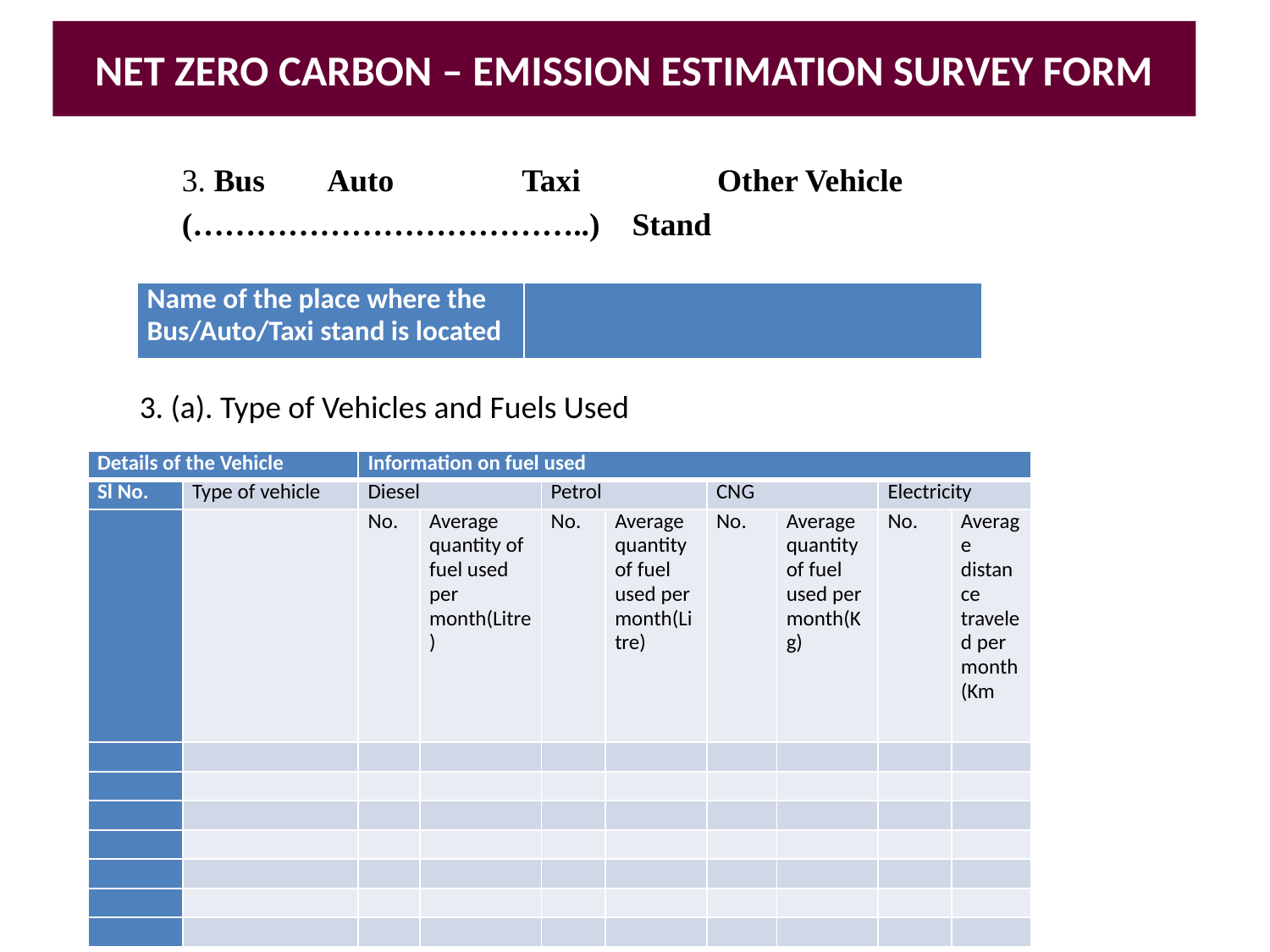

NET ZERO CARBON – EMISSION ESTIMATION SURVEY FORM
3. Bus        Auto                Taxi                 Other Vehicle (………………………………..)    Stand
| Name of the place where the Bus/Auto/Taxi stand is located |  |
| --- | --- |
3. (a). Type of Vehicles and Fuels Used
| Details of the Vehicle |  | Information on fuel used |  |  |  |  |  |  |  |
| --- | --- | --- | --- | --- | --- | --- | --- | --- | --- |
| Sl No. | Type of vehicle | Diesel |  | Petrol |  | CNG |  | Electricity |  |
|  |  | No. | Average quantity of fuel used per month(Litre) | No. | Average quantity of fuel used per month(Litre) | No. | Average quantity of fuel used per month(Kg) | No. | Average distance traveled per month (Km |
|  |  |  |  |  |  |  |  |  |  |
|  |  |  |  |  |  |  |  |  |  |
|  |  |  |  |  |  |  |  |  |  |
|  |  |  |  |  |  |  |  |  |  |
|  |  |  |  |  |  |  |  |  |  |
|  |  |  |  |  |  |  |  |  |  |
|  |  |  |  |  |  |  |  |  |  |